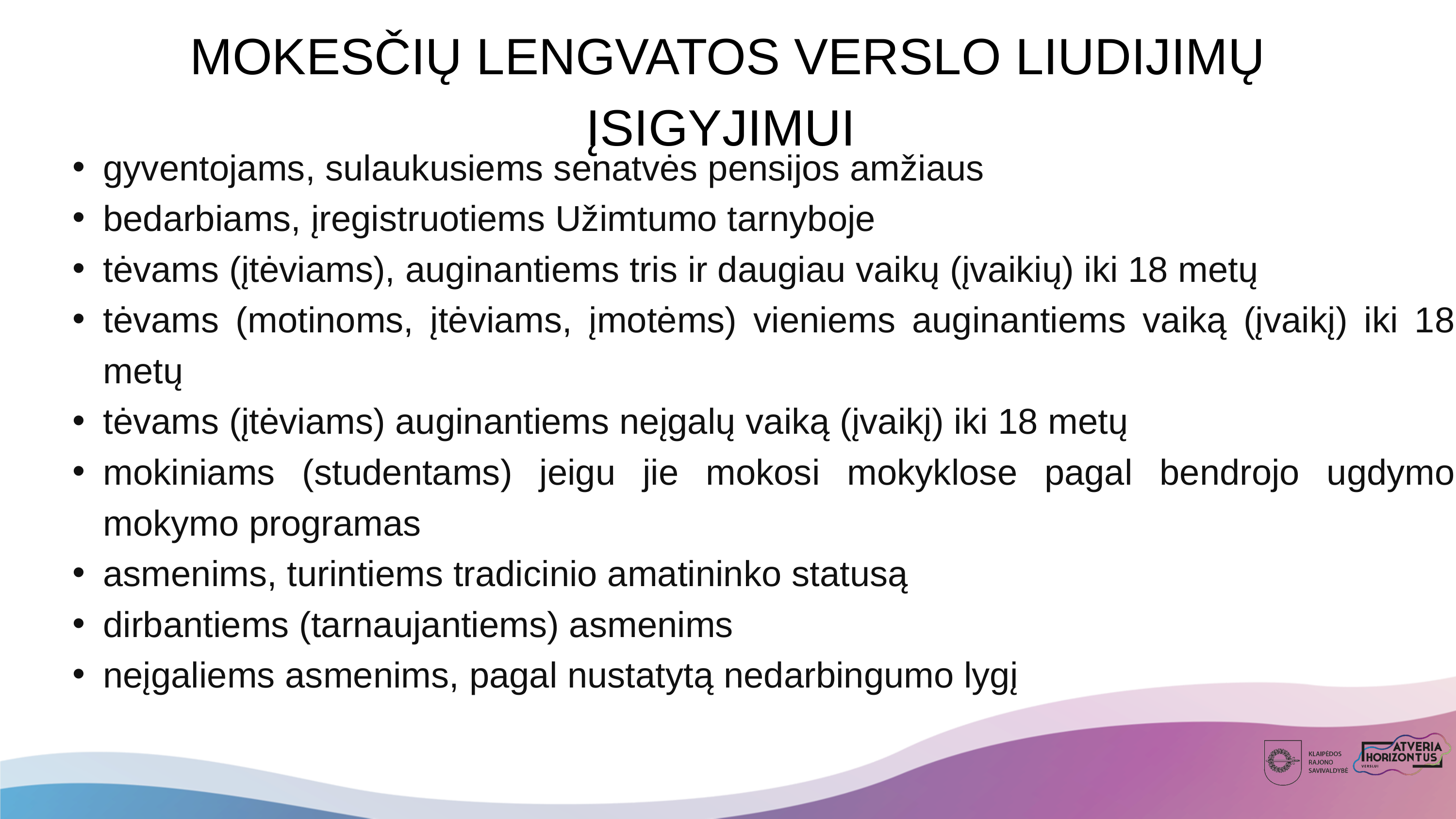

MOKESČIŲ LENGVATOS VERSLO LIUDIJIMŲ ĮSIGYJIMUI
gyventojams, sulaukusiems senatvės pensijos amžiaus
bedarbiams, įregistruotiems Užimtumo tarnyboje
tėvams (įtėviams), auginantiems tris ir daugiau vaikų (įvaikių) iki 18 metų
tėvams (motinoms, įtėviams, įmotėms) vieniems auginantiems vaiką (įvaikį) iki 18 metų
tėvams (įtėviams) auginantiems neįgalų vaiką (įvaikį) iki 18 metų
mokiniams (studentams) jeigu jie mokosi mokyklose pagal bendrojo ugdymo mokymo programas
asmenims, turintiems tradicinio amatininko statusą
dirbantiems (tarnaujantiems) asmenims
neįgaliems asmenims, pagal nustatytą nedarbingumo lygį